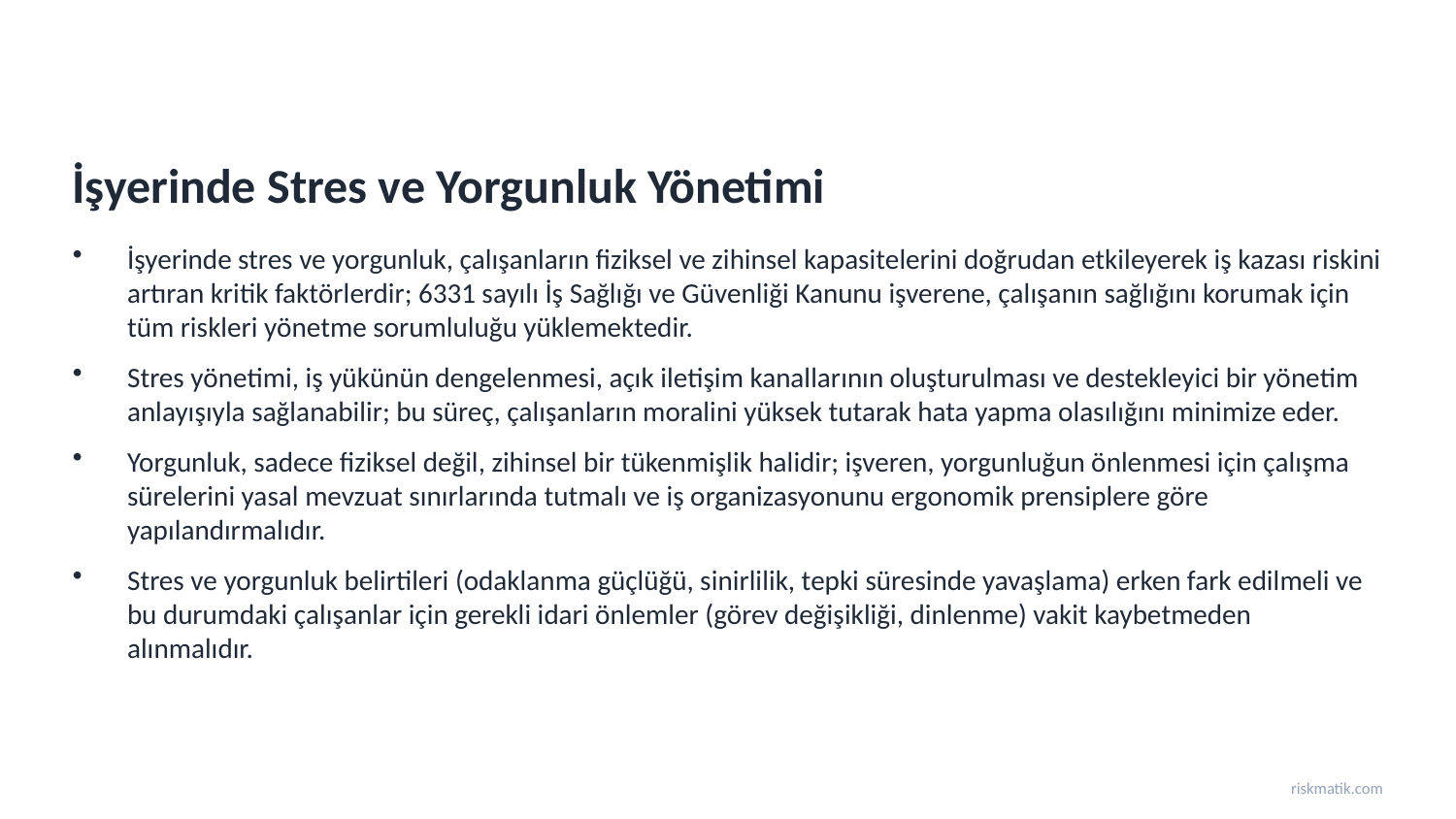

İşyerinde Stres ve Yorgunluk Yönetimi
İşyerinde stres ve yorgunluk, çalışanların fiziksel ve zihinsel kapasitelerini doğrudan etkileyerek iş kazası riskini artıran kritik faktörlerdir; 6331 sayılı İş Sağlığı ve Güvenliği Kanunu işverene, çalışanın sağlığını korumak için tüm riskleri yönetme sorumluluğu yüklemektedir.
Stres yönetimi, iş yükünün dengelenmesi, açık iletişim kanallarının oluşturulması ve destekleyici bir yönetim anlayışıyla sağlanabilir; bu süreç, çalışanların moralini yüksek tutarak hata yapma olasılığını minimize eder.
Yorgunluk, sadece fiziksel değil, zihinsel bir tükenmişlik halidir; işveren, yorgunluğun önlenmesi için çalışma sürelerini yasal mevzuat sınırlarında tutmalı ve iş organizasyonunu ergonomik prensiplere göre yapılandırmalıdır.
Stres ve yorgunluk belirtileri (odaklanma güçlüğü, sinirlilik, tepki süresinde yavaşlama) erken fark edilmeli ve bu durumdaki çalışanlar için gerekli idari önlemler (görev değişikliği, dinlenme) vakit kaybetmeden alınmalıdır.
riskmatik.com